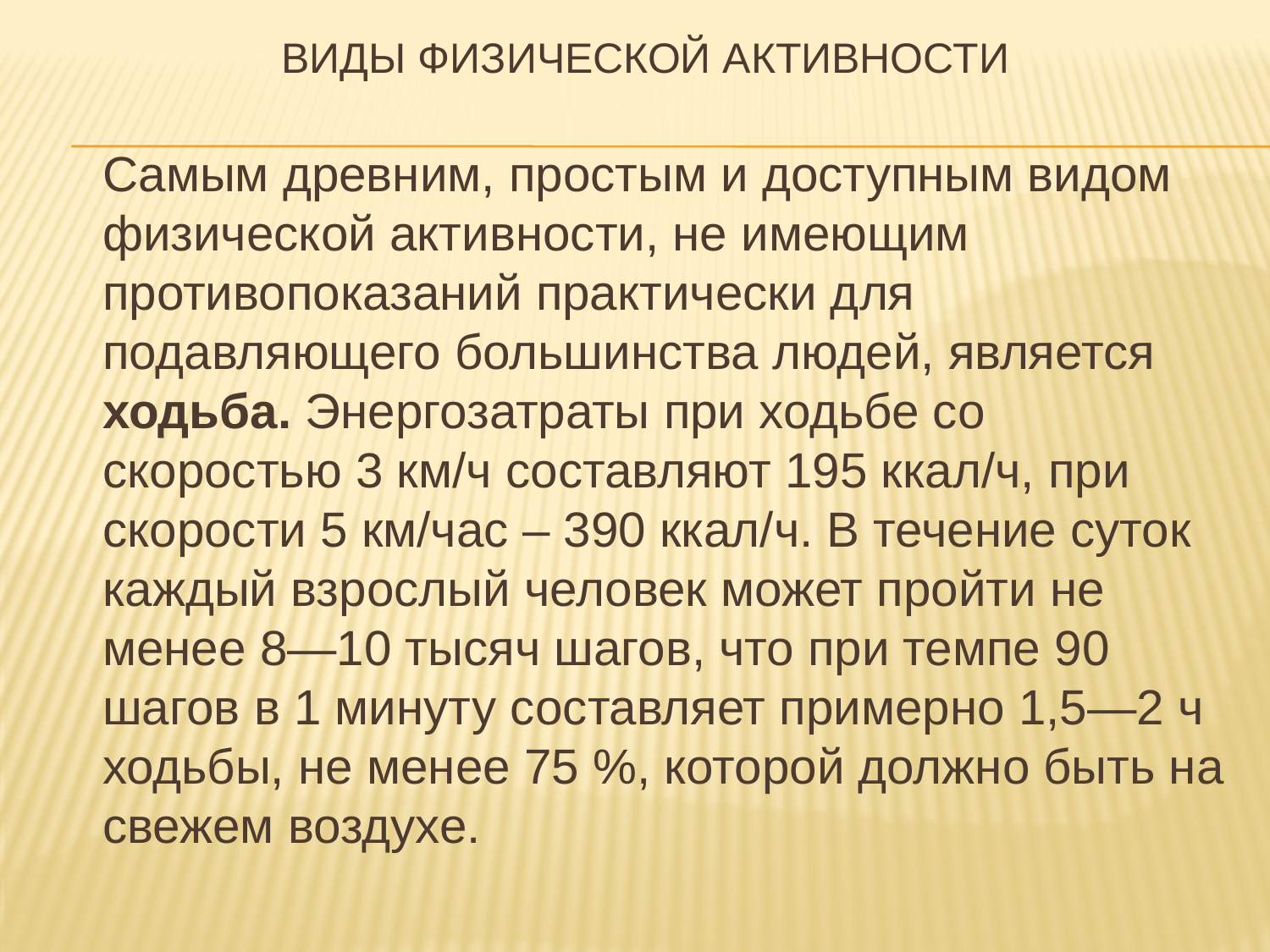

# Виды физической активности
    Самым древним, простым и доступным видом физической активности, не имеющим противопоказаний практически для подавляющего большинства людей, является ходьба. Энергозатраты при ходьбе со скоростью 3 км/ч составляют 195 ккал/ч, при скорости 5 км/час – 390 ккал/ч. В течение суток каждый взрослый человек может пройти не менее 8—10 тысяч шагов, что при темпе 90 шагов в 1 минуту составляет примерно 1,5—2 ч ходьбы, не менее 75 %, которой должно быть на свежем воздухе.